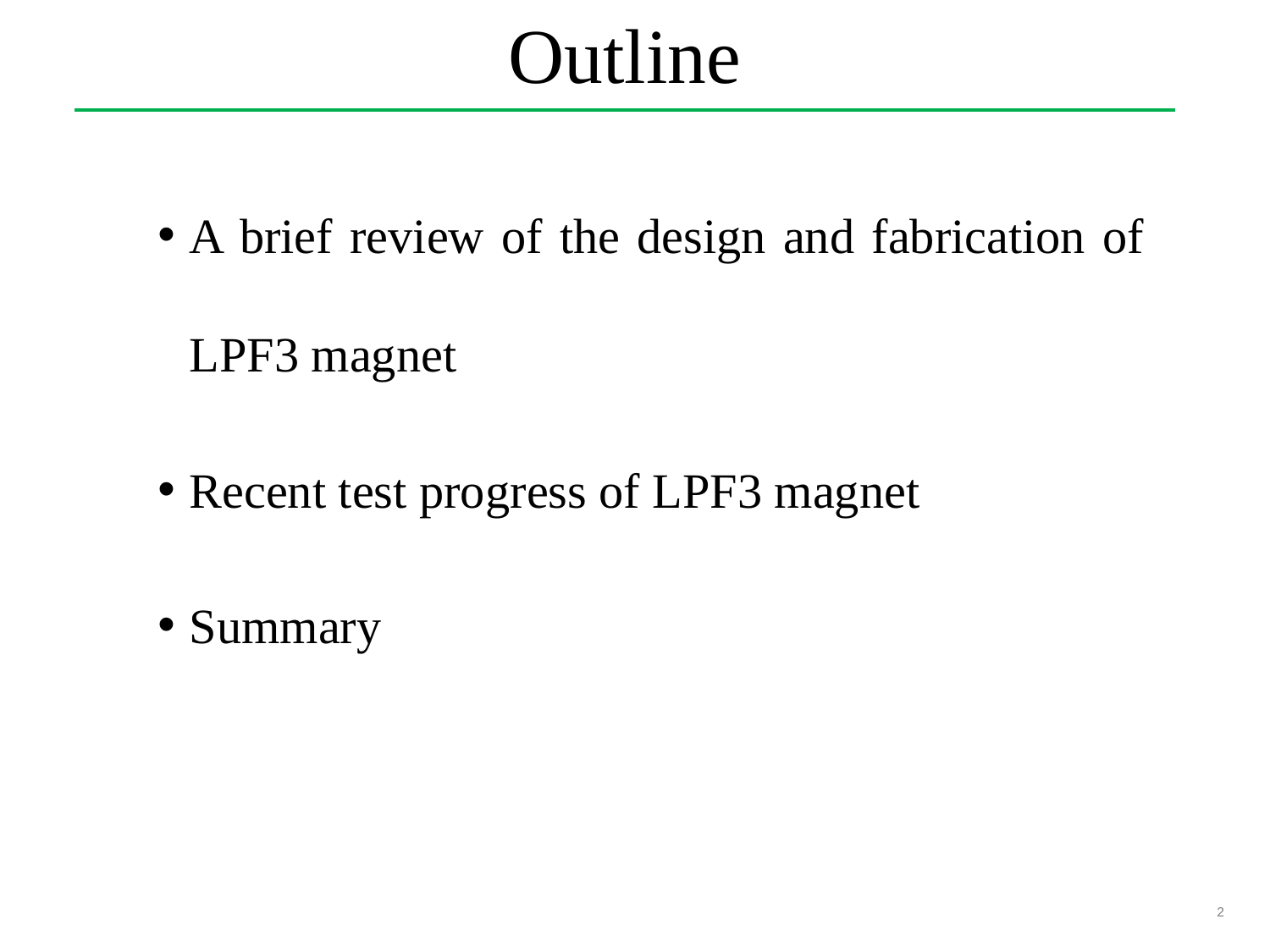

Outline
A brief review of the design and fabrication of LPF3 magnet
Recent test progress of LPF3 magnet
Summary
2
2